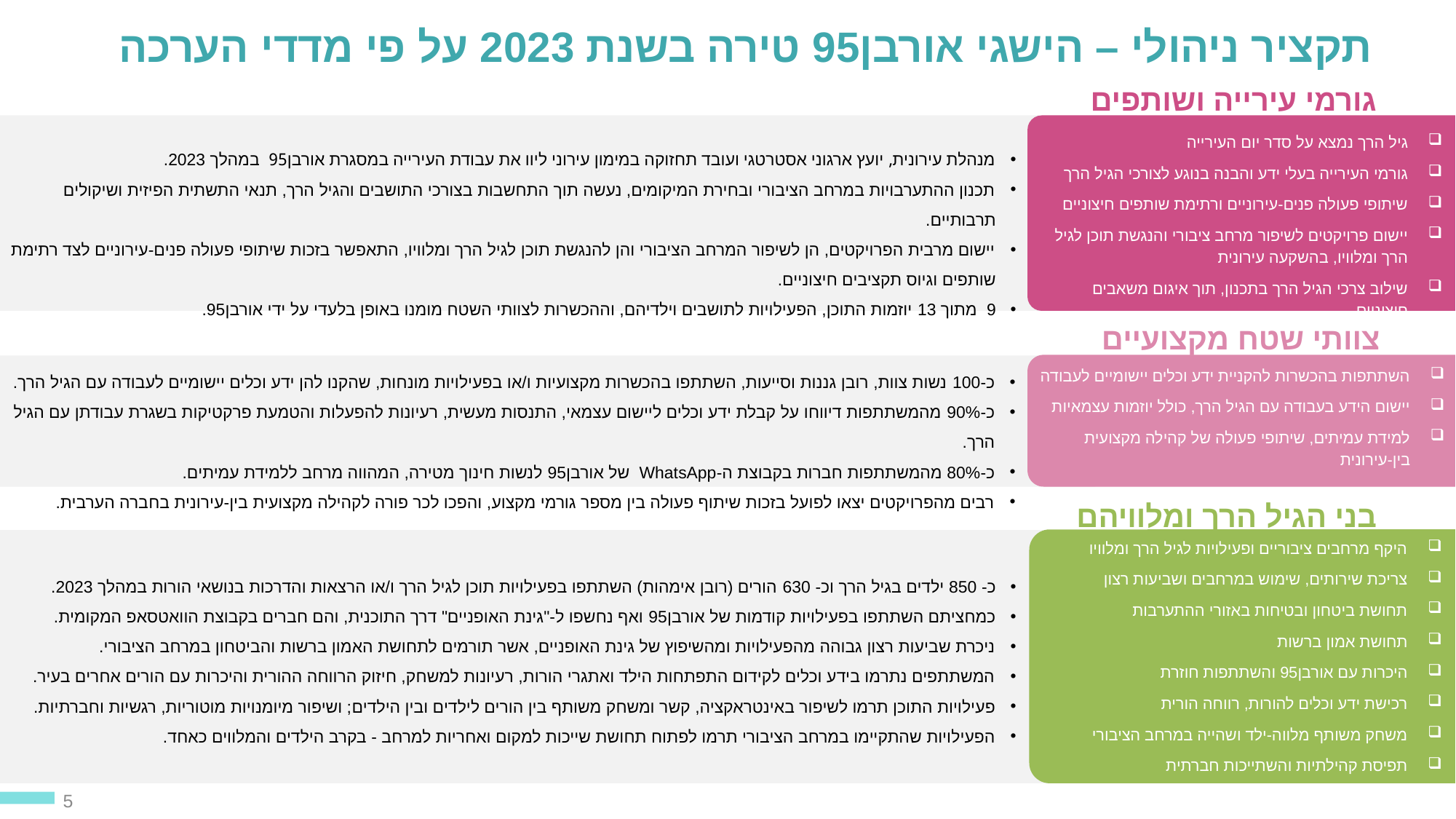

תקציר ניהולי – הישגי אורבן95 טירה בשנת 2023 על פי מדדי הערכה
גורמי עירייה ושותפים

גיל הרך נמצא על סדר יום העירייה
גורמי העירייה בעלי ידע והבנה בנוגע לצורכי הגיל הרך
שיתופי פעולה פנים-עירוניים ורתימת שותפים חיצוניים
יישום פרויקטים לשיפור מרחב ציבורי והנגשת תוכן לגיל הרך ומלוויו, בהשקעה עירונית
שילוב צרכי הגיל הרך בתכנון, תוך איגום משאבים חיצוניים

מנהלת עירונית, יועץ ארגוני אסטרטגי ועובד תחזוקה במימון עירוני ליוו את עבודת העירייה במסגרת אורבן95  במהלך 2023.
תכנון ההתערבויות במרחב הציבורי ובחירת המיקומים, נעשה תוך התחשבות בצורכי התושבים והגיל הרך, תנאי התשתית הפיזית ושיקולים תרבותיים.
יישום מרבית הפרויקטים, הן לשיפור המרחב הציבורי והן להנגשת תוכן לגיל הרך ומלוויו, התאפשר בזכות שיתופי פעולה פנים-עירוניים לצד רתימת שותפים וגיוס תקציבים חיצוניים.
9  מתוך 13 יוזמות התוכן, הפעילויות לתושבים וילדיהם, וההכשרות לצוותי השטח מומנו באופן בלעדי על ידי אורבן95.
צוותי שטח מקצועיים

כ-100 נשות צוות, רובן גננות וסייעות, השתתפו בהכשרות מקצועיות ו/או בפעילויות מונחות, שהקנו להן ידע וכלים יישומיים לעבודה עם הגיל הרך.
כ-90% מהמשתתפות דיווחו על קבלת ידע וכלים ליישום עצמאי, התנסות מעשית, רעיונות להפעלות והטמעת פרקטיקות בשגרת עבודתן עם הגיל הרך.
כ-80% מהמשתתפות חברות בקבוצת ה-WhatsApp  של אורבן95 לנשות חינוך מטירה, המהווה מרחב ללמידת עמיתים.
רבים מהפרויקטים יצאו לפועל בזכות שיתוף פעולה בין מספר גורמי מקצוע, והפכו לכר פורה לקהילה מקצועית בין-עירונית בחברה הערבית.
השתתפות בהכשרות להקניית ידע וכלים יישומיים לעבודה
יישום הידע בעבודה עם הגיל הרך, כולל יוזמות עצמאיות
למידת עמיתים, שיתופי פעולה של קהילה מקצועית בין-עירונית

בני הגיל הרך ומלוויהם
היקף מרחבים ציבוריים ופעילויות לגיל הרך ומלוויו
צריכת שירותים, שימוש במרחבים ושביעות רצון
תחושת ביטחון ובטיחות באזורי ההתערבות
תחושת אמון ברשות
היכרות עם אורבן95 והשתתפות חוזרת
רכישת ידע וכלים להורות, רווחה הורית
משחק משותף מלווה-ילד ושהייה במרחב הציבורי
תפיסת קהילתיות והשתייכות חברתית
כ- 850 ילדים בגיל הרך וכ- 630 הורים (רובן אימהות) השתתפו בפעילויות תוכן לגיל הרך ו/או הרצאות והדרכות בנושאי הורות במהלך 2023.
כמחציתם השתתפו בפעילויות קודמות של אורבן95 ואף נחשפו ל-"גינת האופניים" דרך התוכנית, והם חברים בקבוצת הוואטסאפ המקומית.
ניכרת שביעות רצון גבוהה מהפעילויות ומהשיפוץ של גינת האופניים, אשר תורמים לתחושת האמון ברשות והביטחון במרחב הציבורי.
המשתתפים נתרמו בידע וכלים לקידום התפתחות הילד ואתגרי הורות, רעיונות למשחק, חיזוק הרווחה ההורית והיכרות עם הורים אחרים בעיר.
פעילויות התוכן תרמו לשיפור באינטראקציה, קשר ומשחק משותף בין הורים לילדים ובין הילדים; ושיפור מיומנויות מוטוריות, רגשיות וחברתיות.
הפעילויות שהתקיימו במרחב הציבורי תרמו לפתוח תחושת שייכות למקום ואחריות למרחב - בקרב הילדים והמלווים כאחד.
5